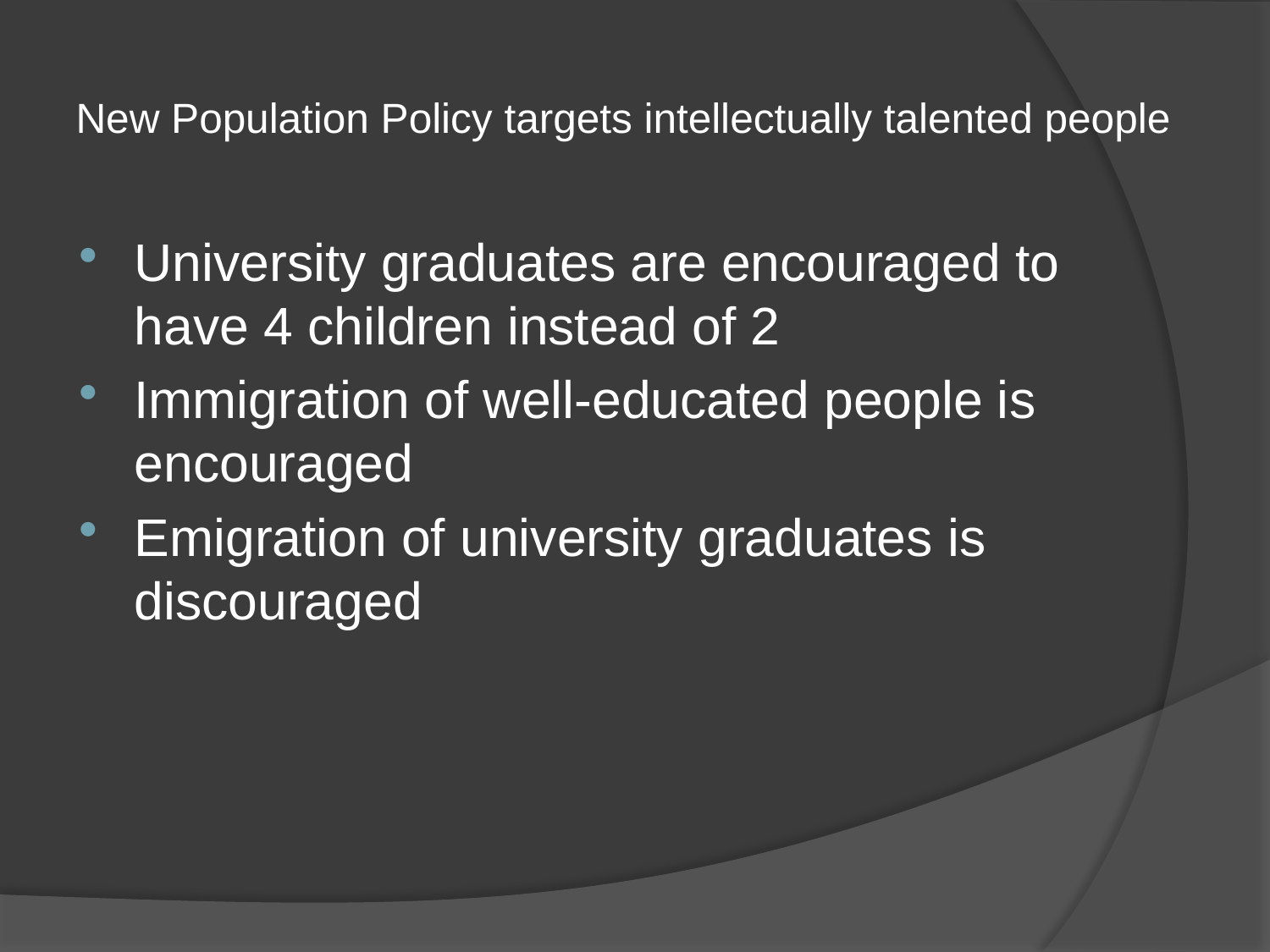

# New Population Policy targets intellectually talented people
University graduates are encouraged to have 4 children instead of 2
Immigration of well-educated people is encouraged
Emigration of university graduates is discouraged